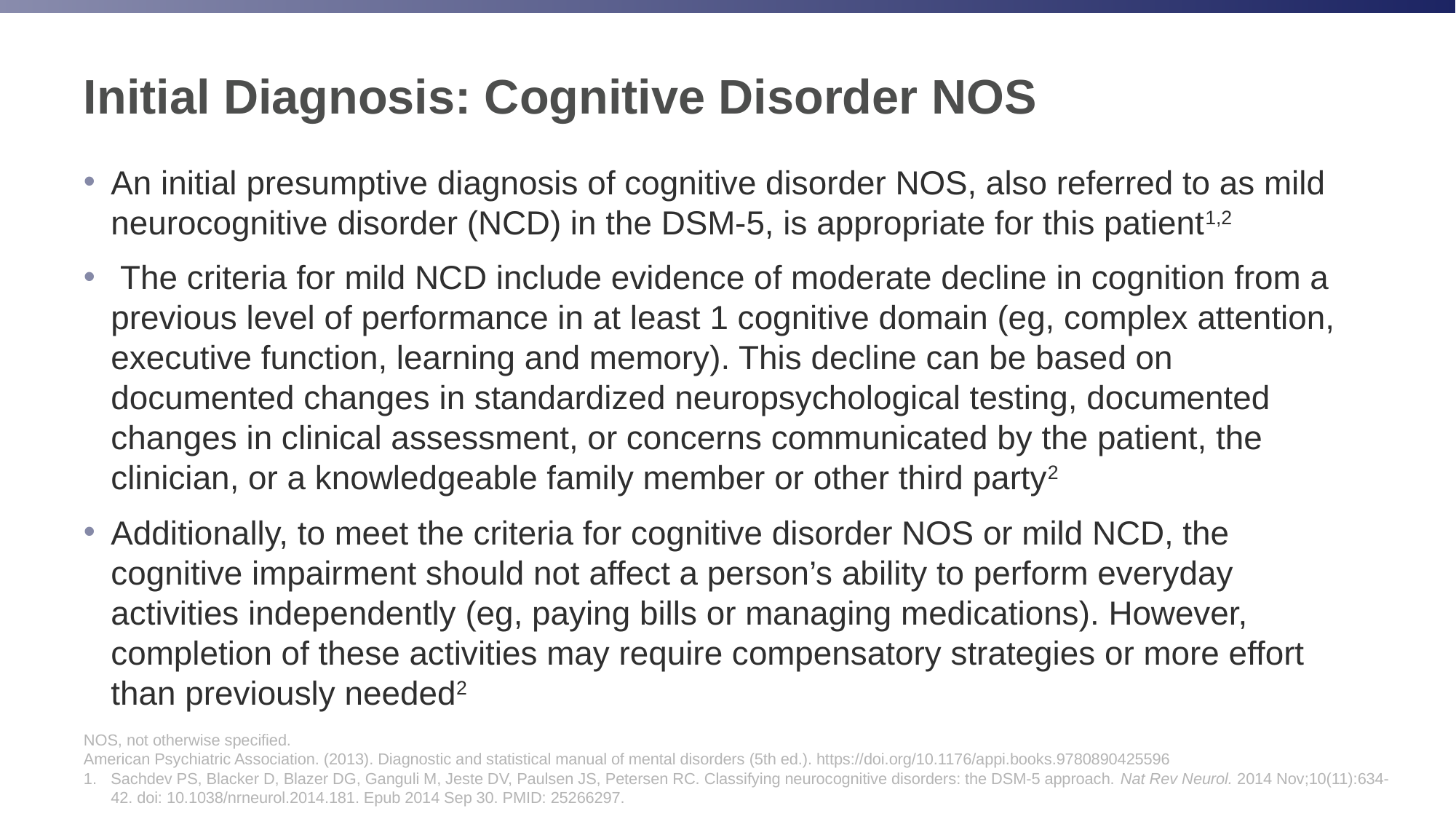

# Initial Diagnosis: Cognitive Disorder NOS
An initial presumptive diagnosis of cognitive disorder NOS, also referred to as mild neurocognitive disorder (NCD) in the DSM-5, is appropriate for this patient1,2
 The criteria for mild NCD include evidence of moderate decline in cognition from a previous level of performance in at least 1 cognitive domain (eg, complex attention, executive function, learning and memory). This decline can be based on documented changes in standardized neuropsychological testing, documented changes in clinical assessment, or concerns communicated by the patient, the clinician, or a knowledgeable family member or other third party2
Additionally, to meet the criteria for cognitive disorder NOS or mild NCD, the cognitive impairment should not affect a person’s ability to perform everyday activities independently (eg, paying bills or managing medications). However, completion of these activities may require compensatory strategies or more effort than previously needed2
NOS, not otherwise specified.
American Psychiatric Association. (2013). Diagnostic and statistical manual of mental disorders (5th ed.). https://doi.org/10.1176/appi.books.9780890425596
Sachdev PS, Blacker D, Blazer DG, Ganguli M, Jeste DV, Paulsen JS, Petersen RC. Classifying neurocognitive disorders: the DSM-5 approach. Nat Rev Neurol. 2014 Nov;10(11):634-42. doi: 10.1038/nrneurol.2014.181. Epub 2014 Sep 30. PMID: 25266297.